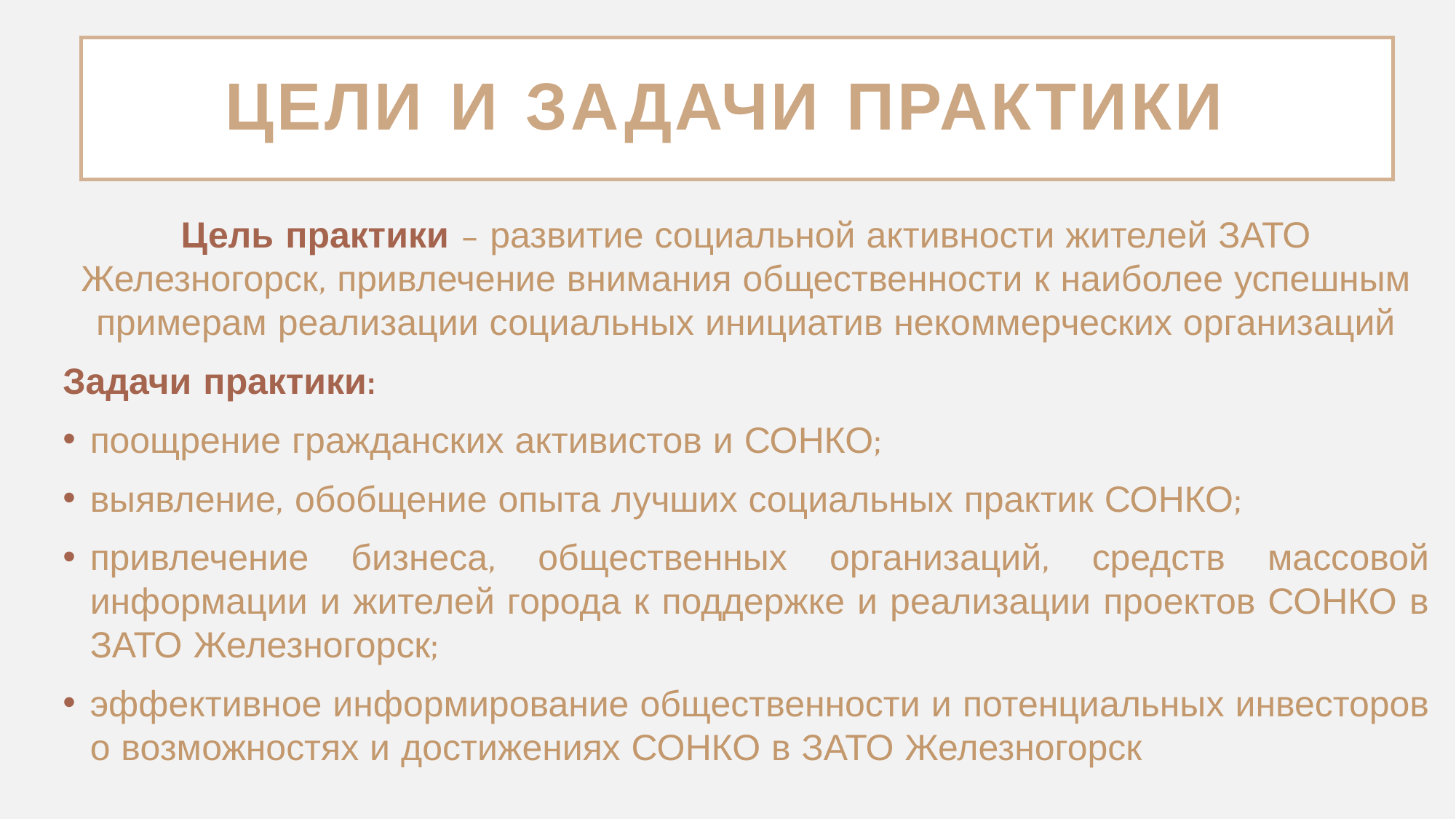

# Цели и задачи практики
Цель практики – развитие социальной активности жителей ЗАТО Железногорск, привлечение внимания общественности к наиболее успешным примерам реализации социальных инициатив некоммерческих организаций
Задачи практики:
поощрение гражданских активистов и СОНКО;
выявление, обобщение опыта лучших социальных практик СОНКО;
привлечение бизнеса, общественных организаций, средств массовой информации и жителей города к поддержке и реализации проектов СОНКО в ЗАТО Железногорск;
эффективное информирование общественности и потенциальных инвесторов о возможностях и достижениях СОНКО в ЗАТО Железногорск